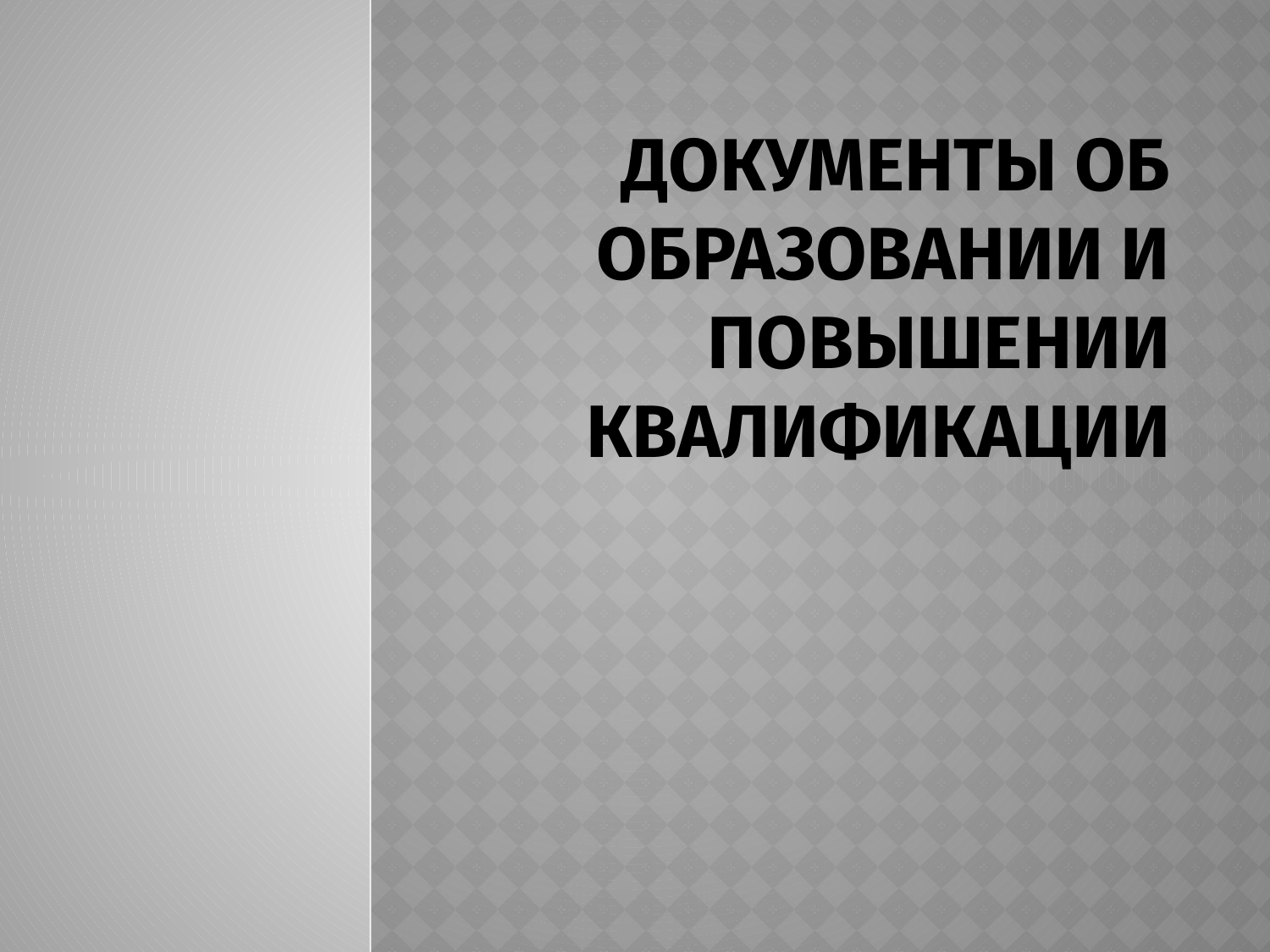

# Документы об образовании и повышении квалификации